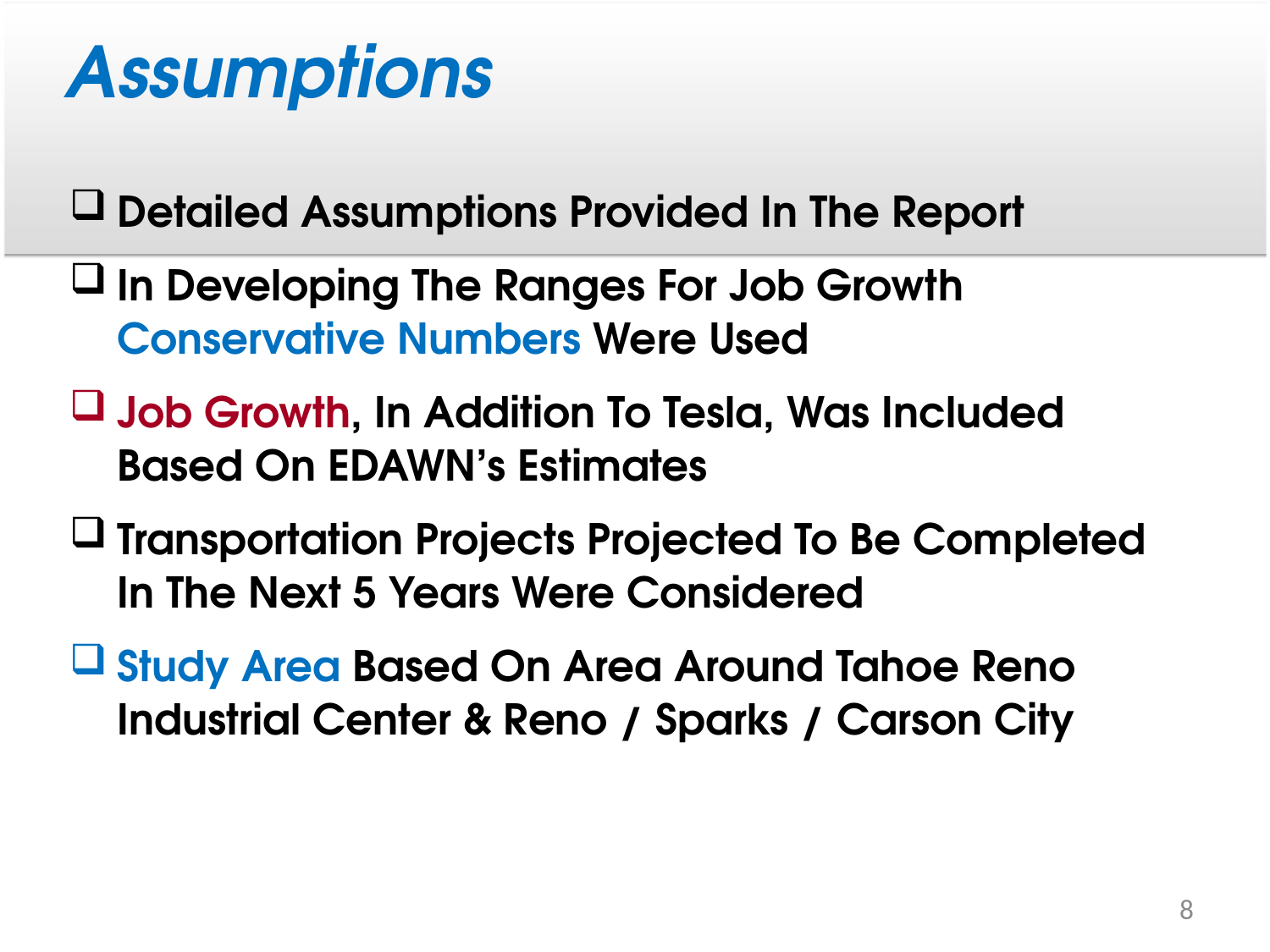

# Assumptions
Detailed Assumptions Provided In The Report
In Developing The Ranges For Job Growth Conservative Numbers Were Used
Job Growth, In Addition To Tesla, Was Included Based On EDAWN’s Estimates
Transportation Projects Projected To Be Completed In The Next 5 Years Were Considered
Study Area Based On Area Around Tahoe Reno Industrial Center & Reno / Sparks / Carson City

8